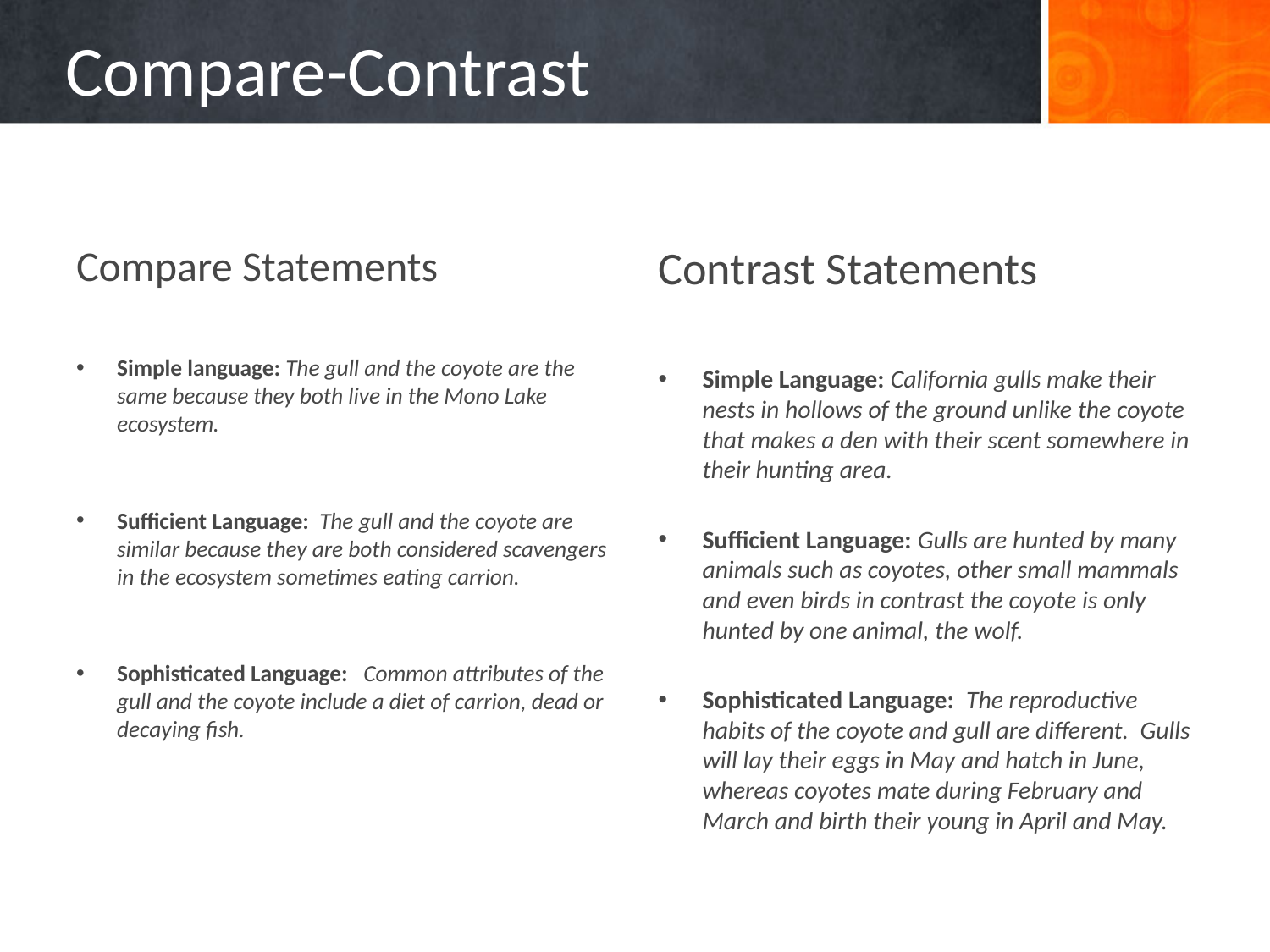

# Compare-Contrast
Contrast Statements

Simple Language: California gulls make their nests in hollows of the ground unlike the coyote that makes a den with their scent somewhere in their hunting area.

Sufficient Language: Gulls are hunted by many animals such as coyotes, other small mammals and even birds in contrast the coyote is only hunted by one animal, the wolf.

Sophisticated Language:  The reproductive habits of the coyote and gull are different.  Gulls will lay their eggs in May and hatch in June, whereas coyotes mate during February and March and birth their young in April and May.

Compare Statements

Simple language: The gull and the coyote are the same because they both live in the Mono Lake ecosystem.

Sufficient Language:  The gull and the coyote are similar because they are both considered scavengers in the ecosystem sometimes eating carrion.

Sophisticated Language:   Common attributes of the gull and the coyote include a diet of carrion, dead or decaying fish.